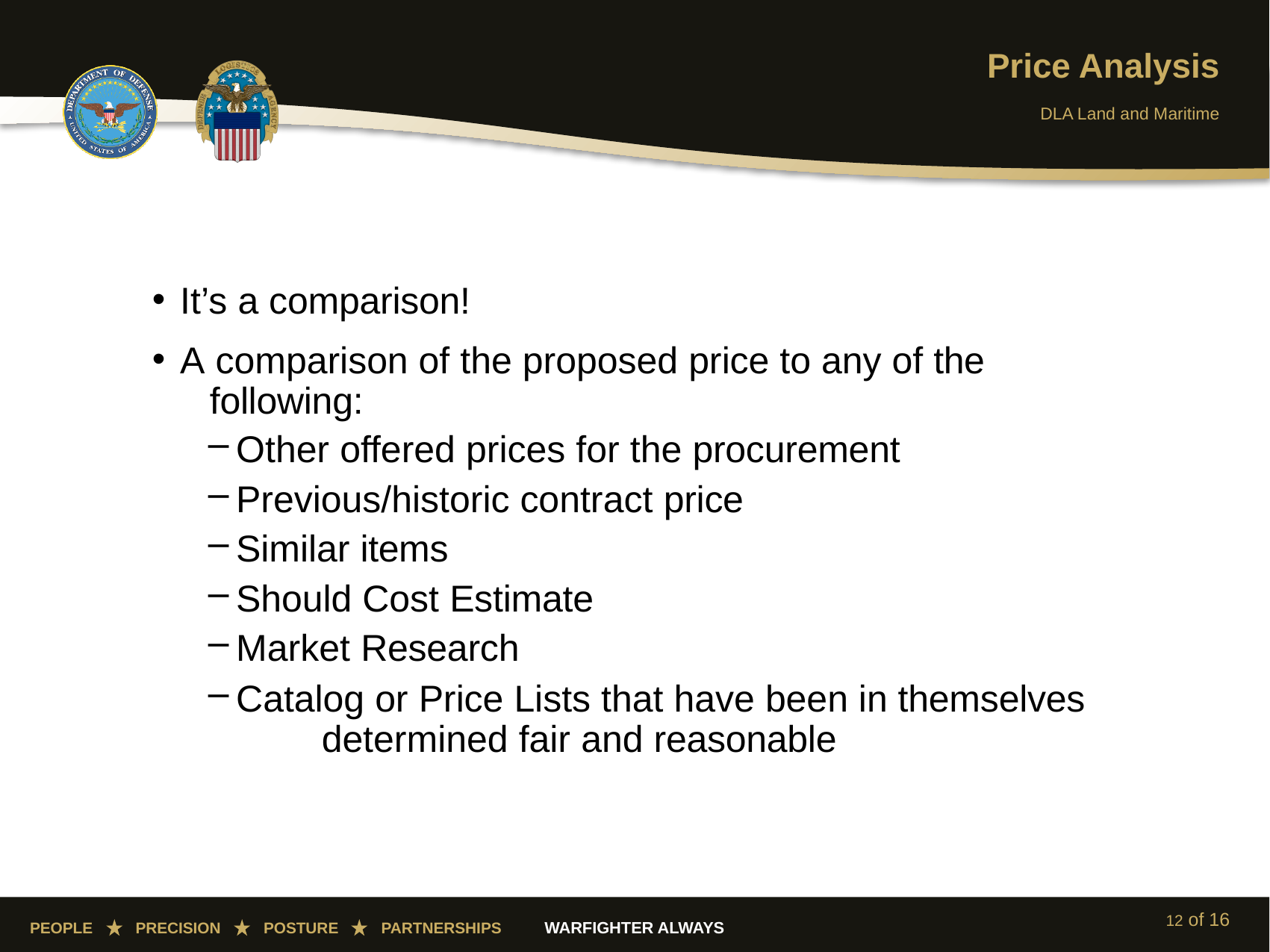

# Price Analysis
DLA Land and Maritime
It’s a comparison!
A comparison of the proposed price to any of the 	following:
Other offered prices for the procurement
Previous/historic contract price
Similar items
Should Cost Estimate
Market Research
Catalog or Price Lists that have been in themselves 	determined fair and reasonable
12 of 16